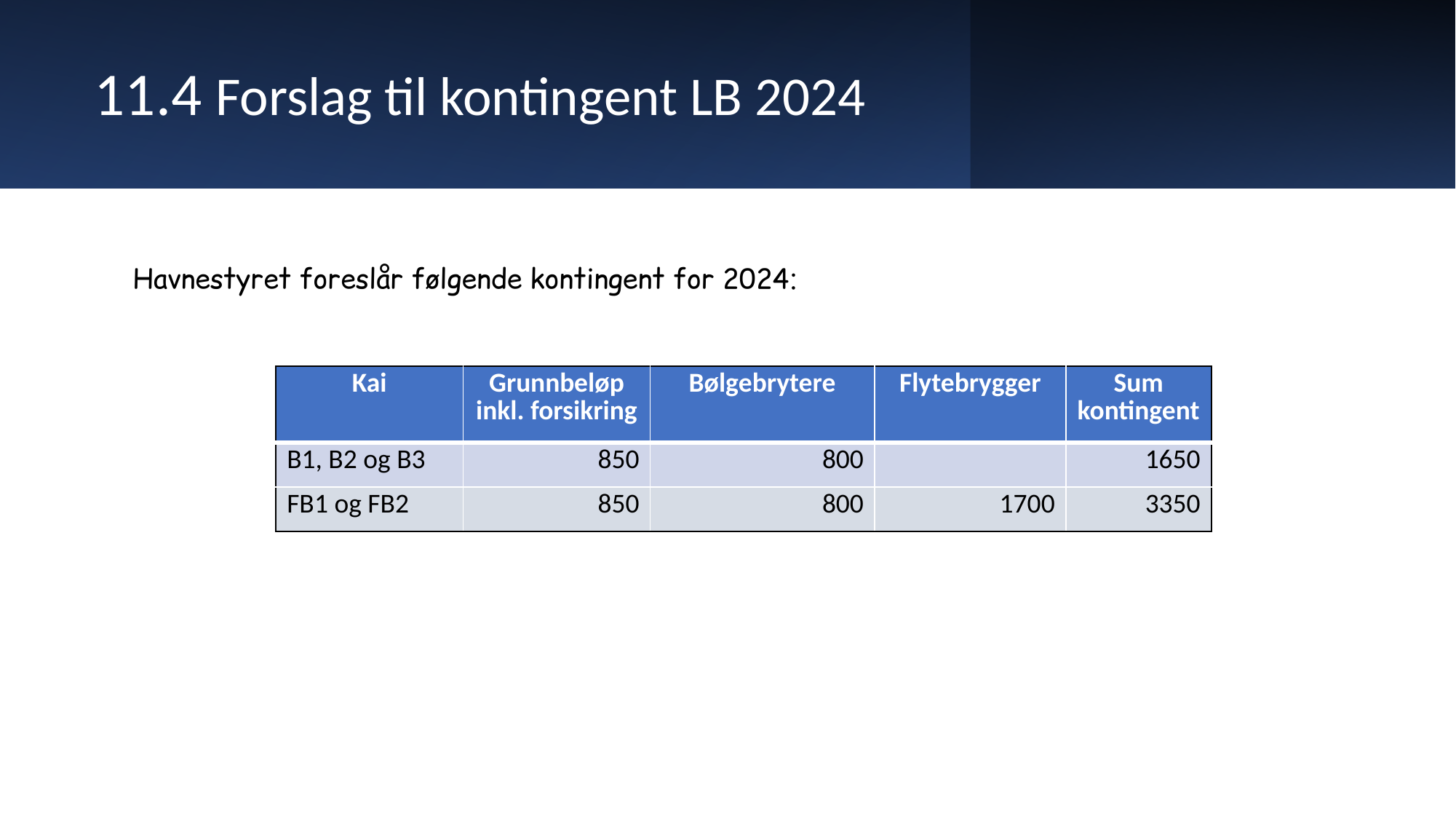

# 11.4 Forslag til kontingent LB 2024
Havnestyret foreslår følgende kontingent for 2024:

| Kai | Grunnbeløp inkl. forsikring | Bølgebrytere | Flytebrygger | Sum kontingent |
| --- | --- | --- | --- | --- |
| B1, B2 og B3 | 850 | 800 |  | 1650 |
| FB1 og FB2 | 850 | 800 | 1700 | 3350 |